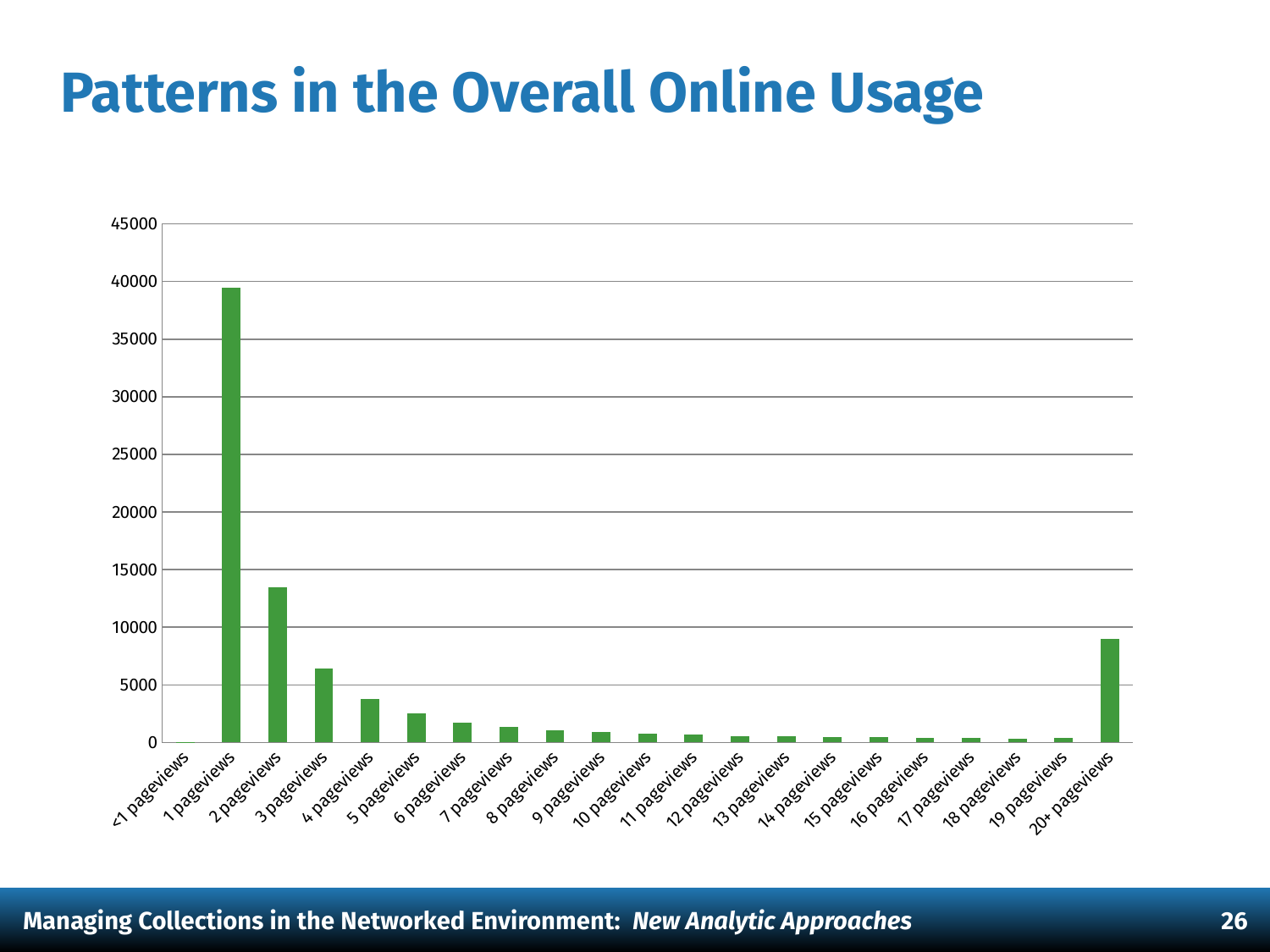

# Patterns in the Overall Online Usage

### Chart

| Category |  |
|---|---|
| <1 pageviews | 2.0 |
| 1 pageviews | 39478.0 |
| 2 pageviews | 13456.0 |
| 3 pageviews | 6429.0 |
| 4 pageviews | 3749.0 |
| 5 pageviews | 2527.0 |
| 6 pageviews | 1731.0 |
| 7 pageviews | 1337.0 |
| 8 pageviews | 1073.0 |
| 9 pageviews | 944.0 |
| 10 pageviews | 784.0 |
| 11 pageviews | 696.0 |
| 12 pageviews | 567.0 |
| 13 pageviews | 514.0 |
| 14 pageviews | 466.0 |
| 15 pageviews | 463.0 |
| 16 pageviews | 374.0 |
| 17 pageviews | 372.0 |
| 18 pageviews | 298.0 |
| 19 pageviews | 373.0 |
| 20+ pageviews | 8999.0 |